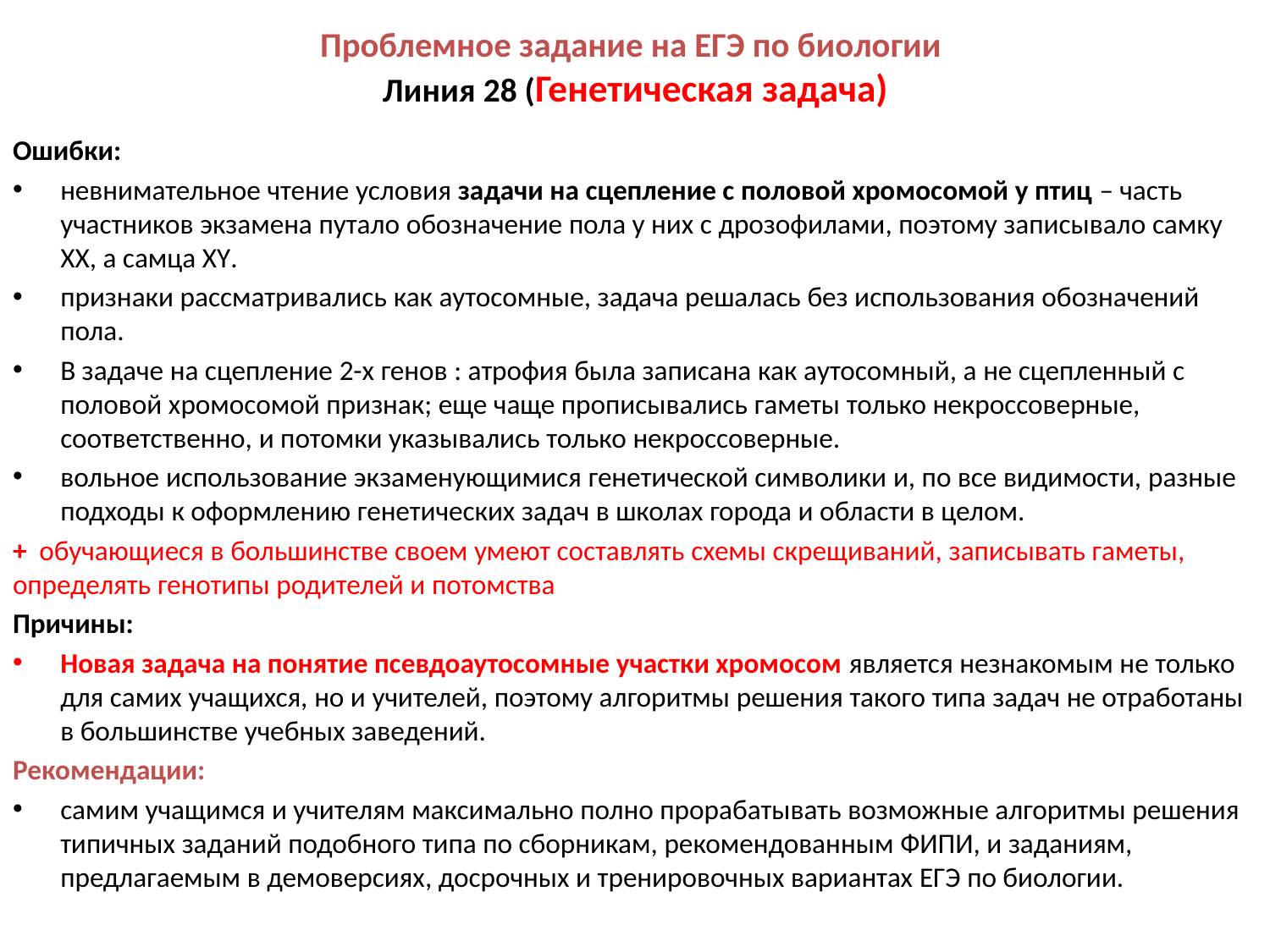

# Проблемное задание на ЕГЭ по биологии Линия 28 (Генетическая задача)
Ошибки:
невнимательное чтение условия задачи на сцепление с половой хромосомой у птиц – часть участников экзамена путало обозначение пола у них с дрозофилами, поэтому записывало самку XX, а самца XY.
признаки рассматривались как аутосомные, задача решалась без использования обозначений пола.
В задаче на сцепление 2-х генов : атрофия была записана как аутосомный, а не сцепленный с половой хромосомой признак; еще чаще прописывались гаметы только некроссоверные, соответственно, и потомки указывались только некроссоверные.
вольное использование экзаменующимися генетической символики и, по все видимости, разные подходы к оформлению генетических задач в школах города и области в целом.
+  обучающиеся в большинстве своем умеют составлять схемы скрещиваний, записывать гаметы, определять генотипы родителей и потомства
Причины:
Новая задача на понятие псевдоаутосомные участки хромосом является незнакомым не только для самих учащихся, но и учителей, поэтому алгоритмы решения такого типа задач не отработаны в большинстве учебных заведений.
Рекомендации:
самим учащимся и учителям максимально полно прорабатывать возможные алгоритмы решения типичных заданий подобного типа по сборникам, рекомендованным ФИПИ, и заданиям, предлагаемым в демоверсиях, досрочных и тренировочных вариантах ЕГЭ по биологии.